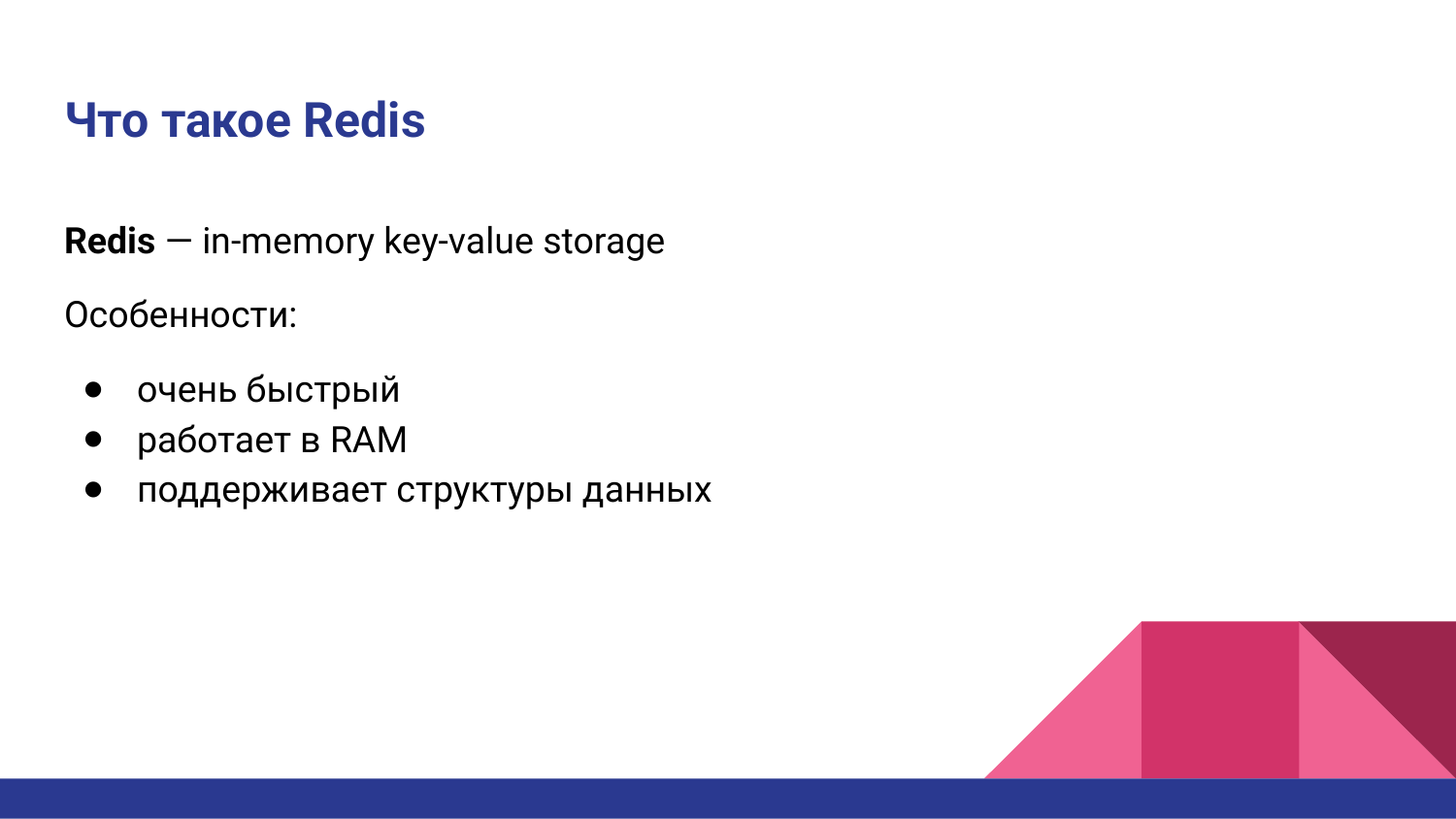

# Что такое Redis
Redis — in-memory key-value storage
Особенности:
очень быстрый
работает в RAM
поддерживает структуры данных